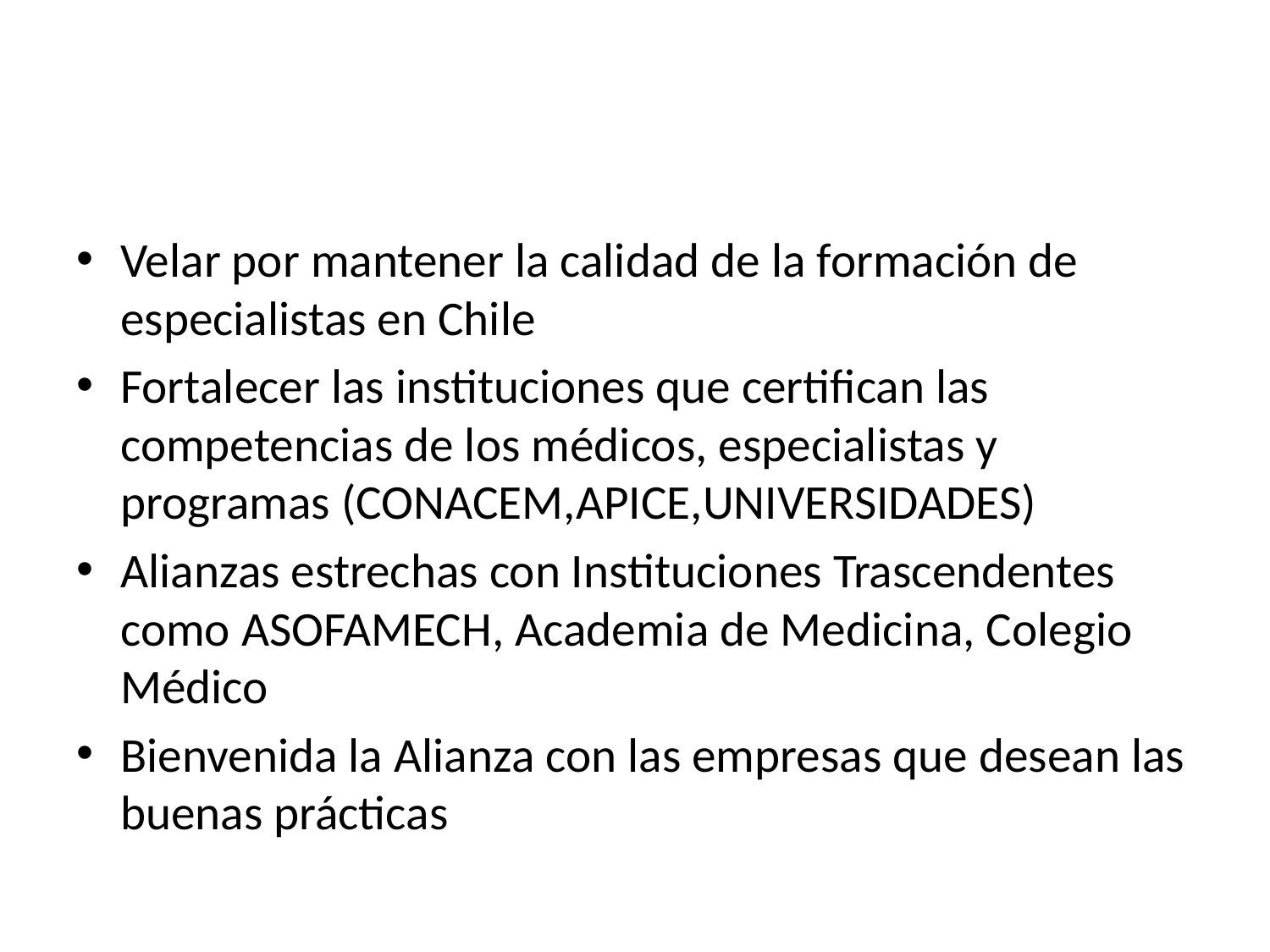

#
Velar por mantener la calidad de la formación de especialistas en Chile
Fortalecer las instituciones que certifican las competencias de los médicos, especialistas y programas (CONACEM,APICE,UNIVERSIDADES)
Alianzas estrechas con Instituciones Trascendentes como ASOFAMECH, Academia de Medicina, Colegio Médico
Bienvenida la Alianza con las empresas que desean las buenas prácticas